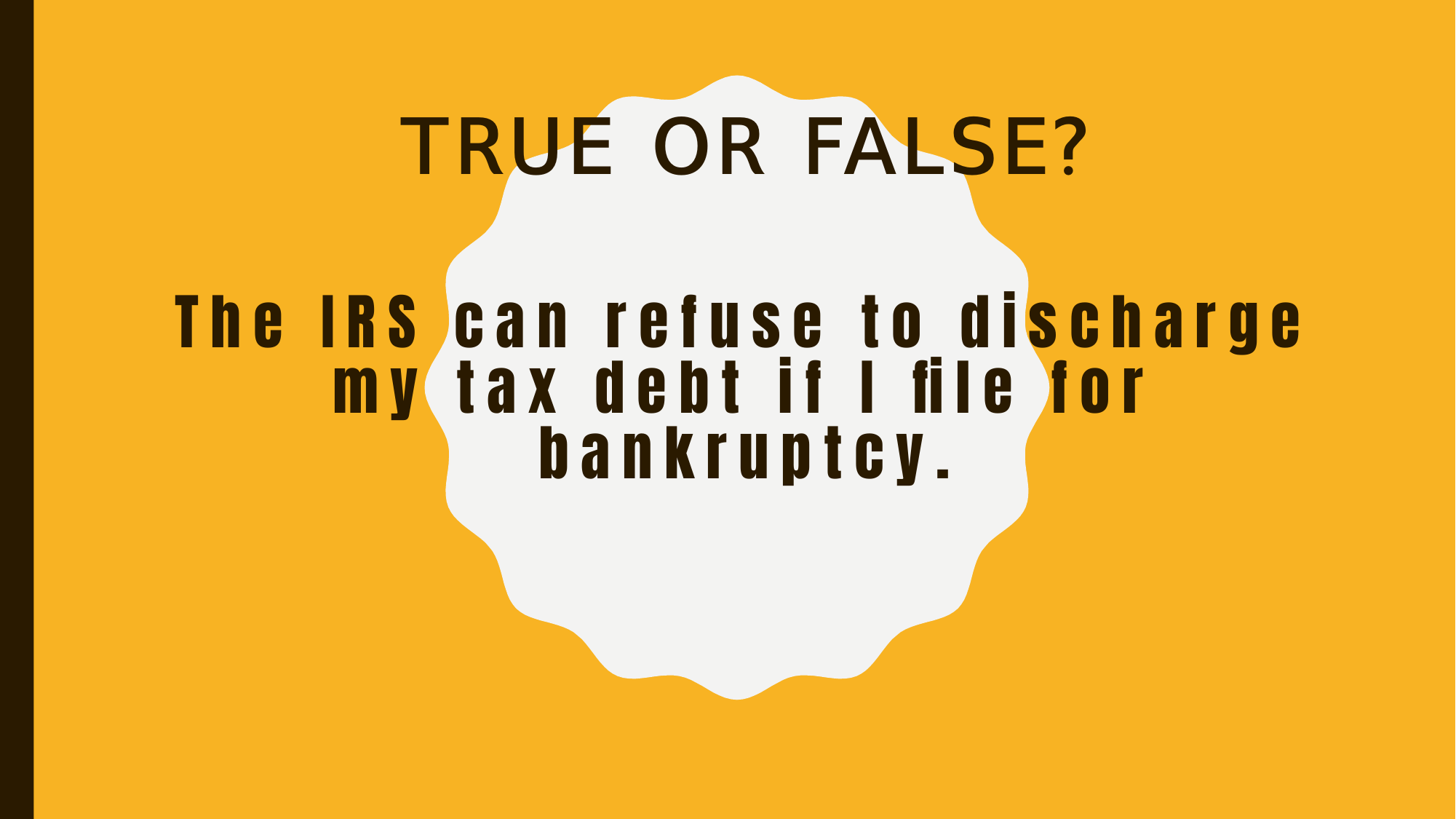

True or false?
# The IRS can refuse to discharge my tax debt if I file for bankruptcy.